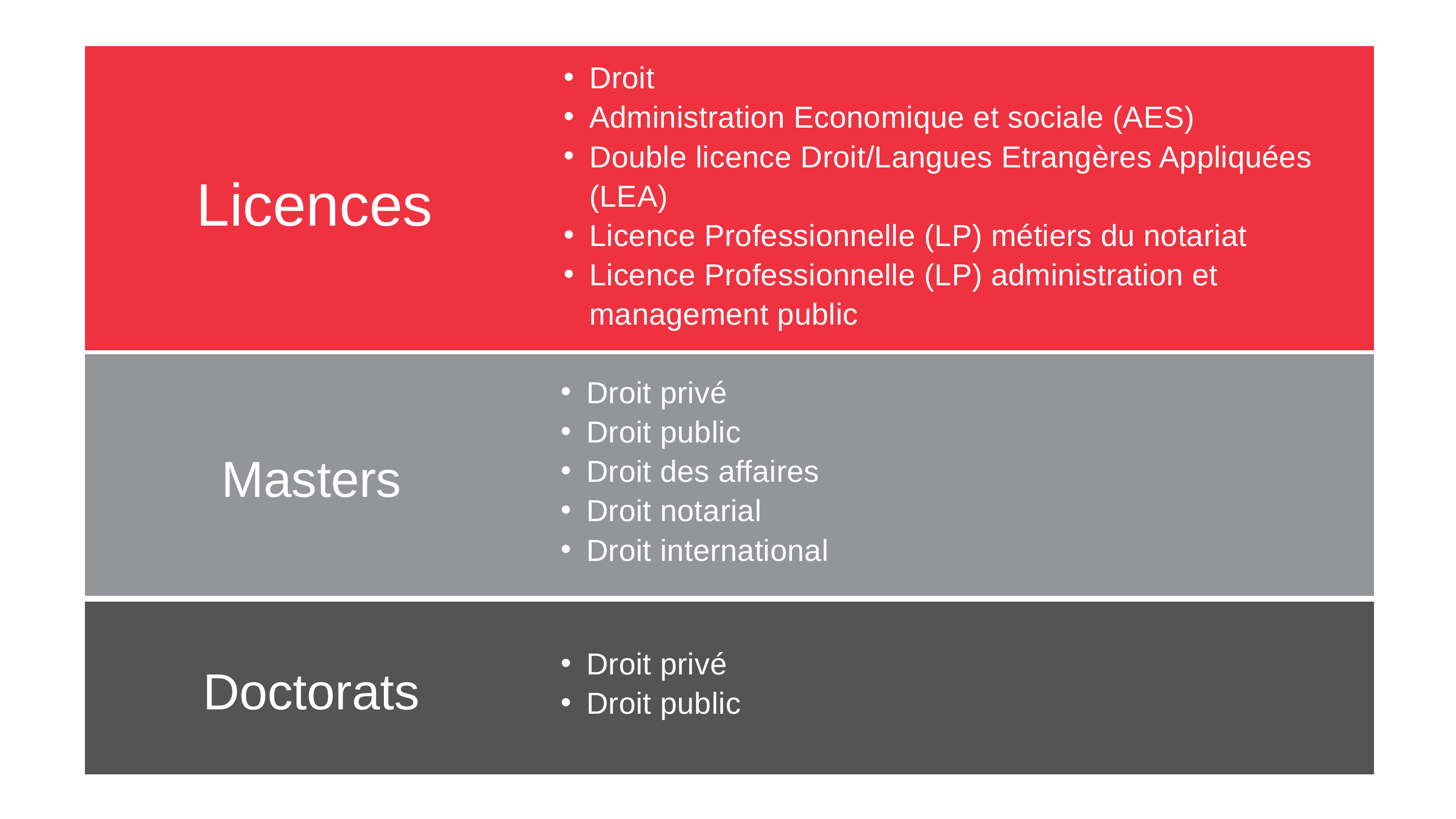

Droit
Administration Economique et sociale (AES)
Double licence Droit/Langues Etrangères Appliquées (LEA)
Licence Professionnelle (LP) métiers du notariat
Licence Professionnelle (LP) administration et management public
Licences

Droit privé
Droit public
Droit des affaires
Droit notarial
Droit international
Masters

Droit privé
Droit public
Doctorats